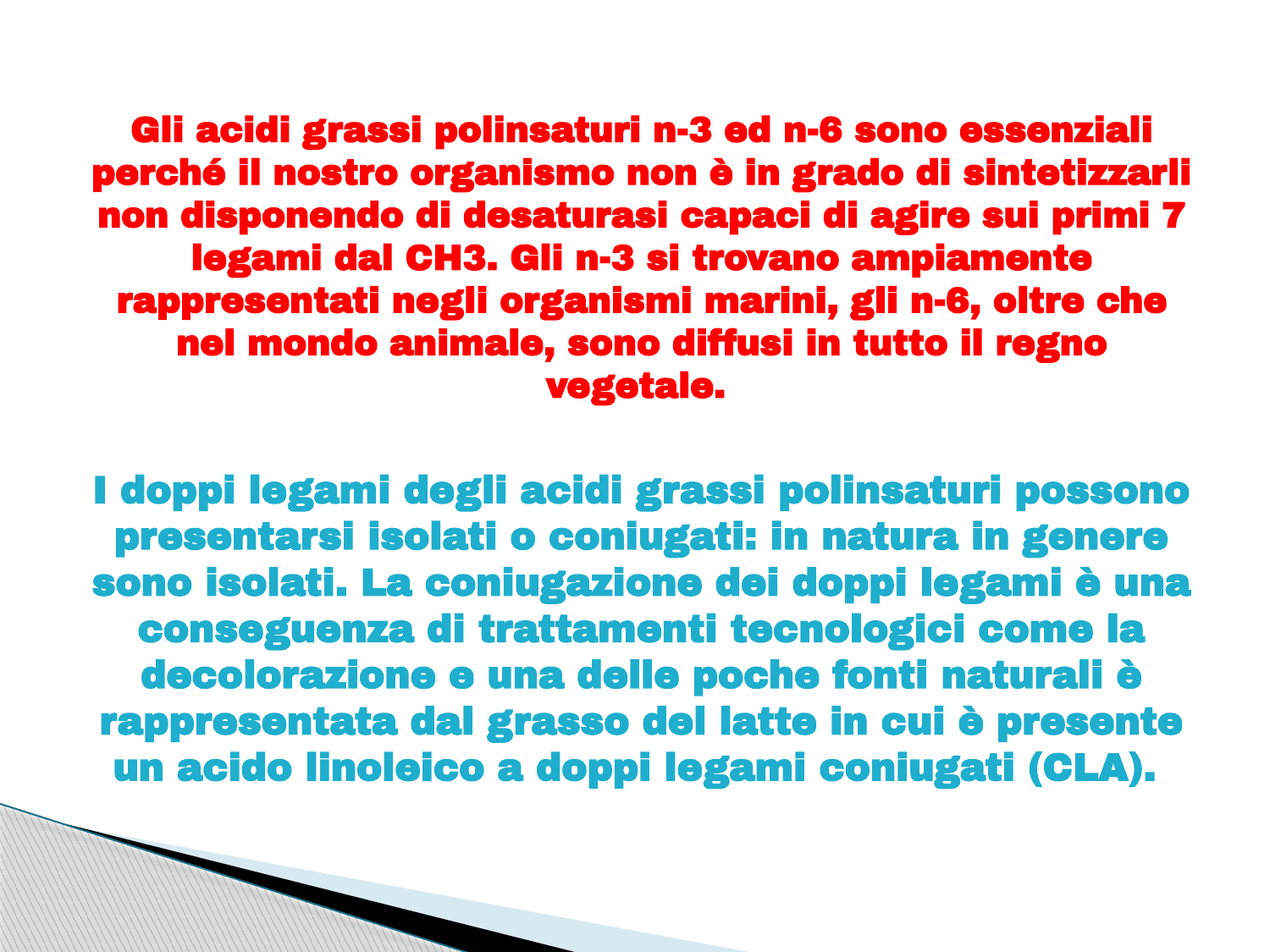

Gli acidi grassi polinsaturi n-3 ed n-6 sono essenziali perché il nostro organismo non è in grado di sintetizzarli non disponendo di desaturasi capaci di agire sui primi 7 legami dal CH3. Gli n-3 si trovano ampiamente rappresentati negli organismi marini, gli n-6, oltre che nel mondo animale, sono diffusi in tutto il regno vegetale.

I doppi legami degli acidi grassi polinsaturi possono presentarsi isolati o coniugati: in natura in genere sono isolati. La coniugazione dei doppi legami è una conseguenza di trattamenti tecnologici come la decolorazione e una delle poche fonti naturali è rappresentata dal grasso del latte in cui è presente un acido linoleico a doppi legami coniugati (CLA).